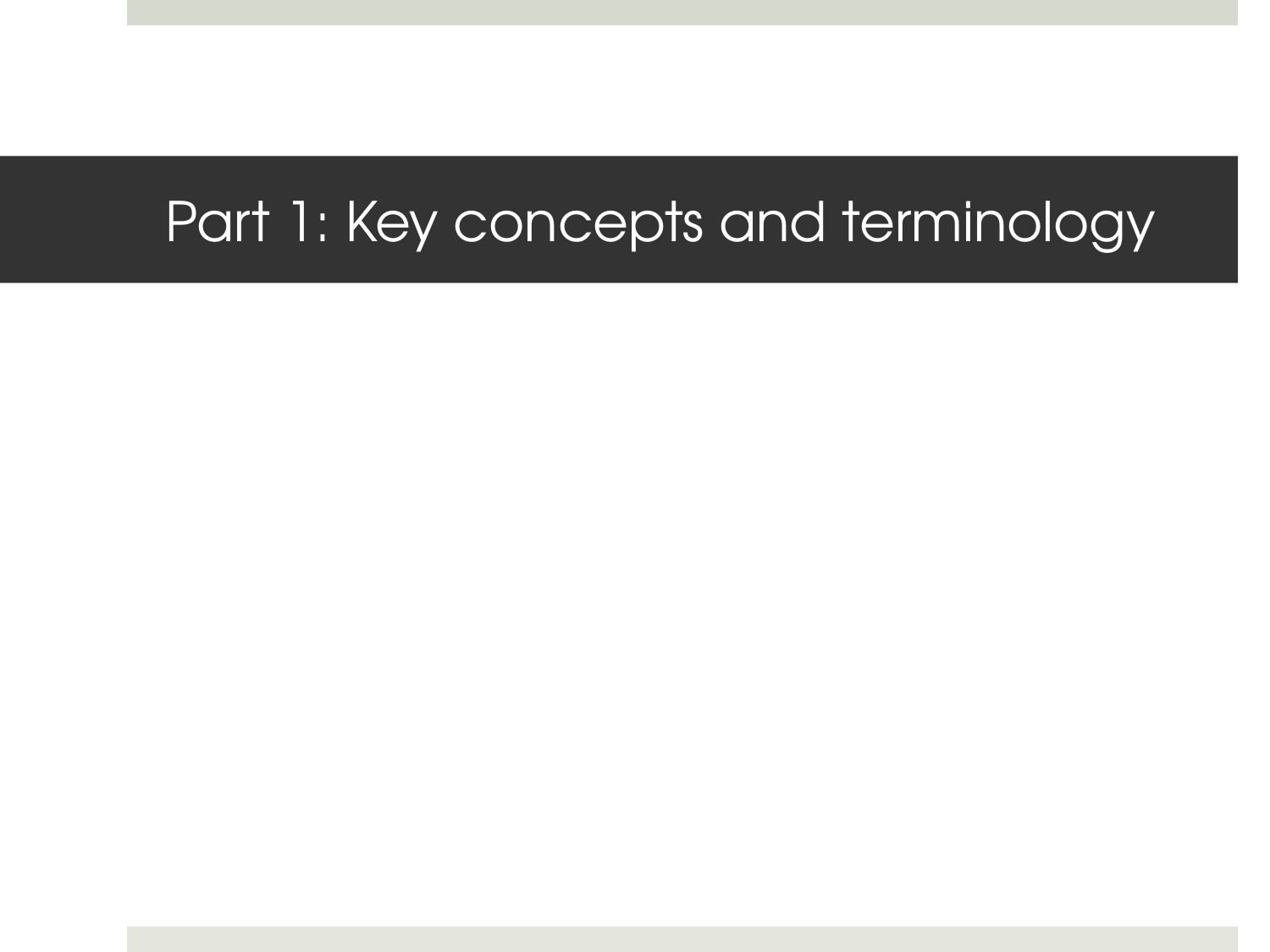

# Part 1: Key concepts and terminology